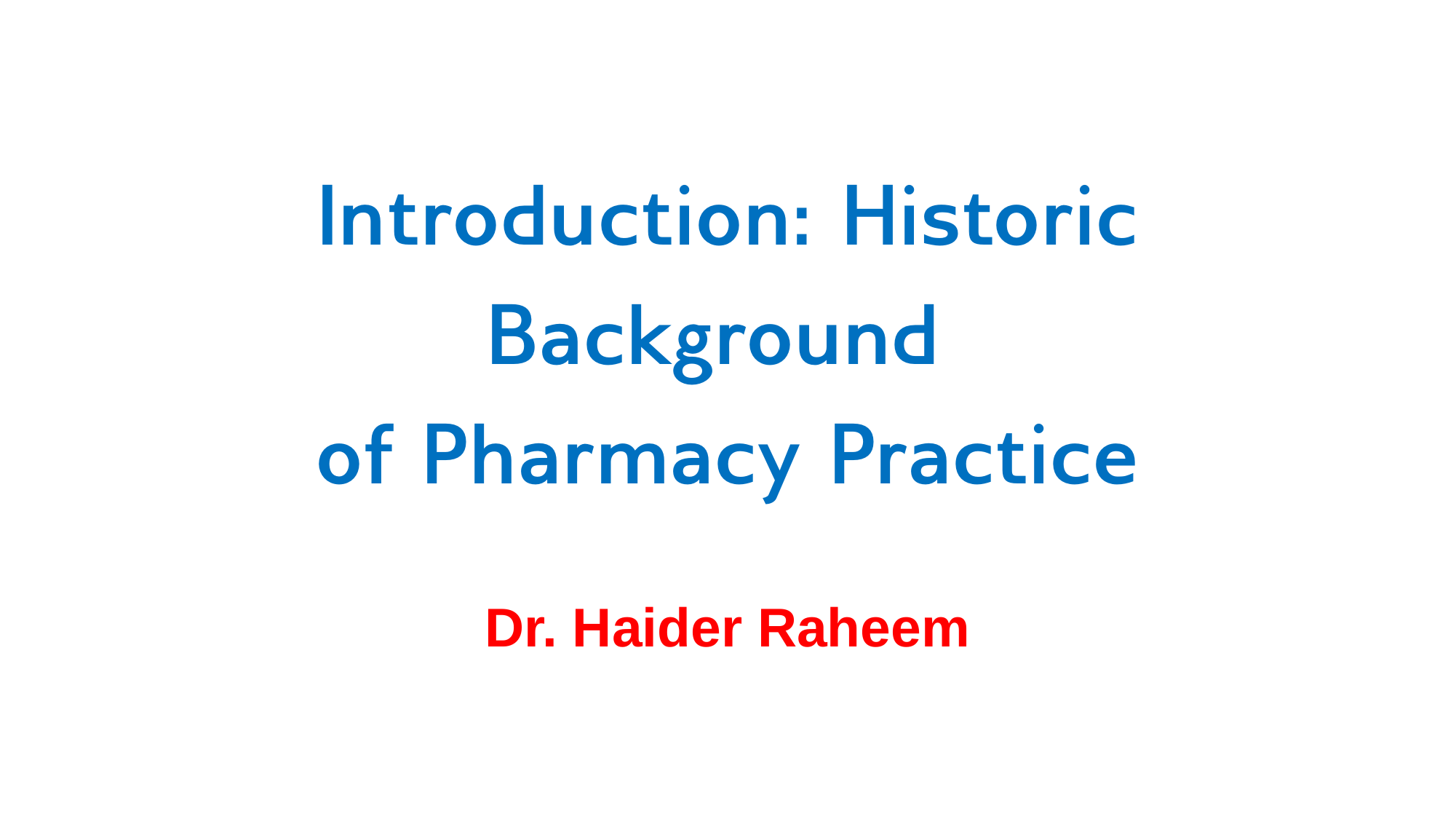

# Introduction: Historic Background of Pharmacy Practice
Dr. Haider Raheem